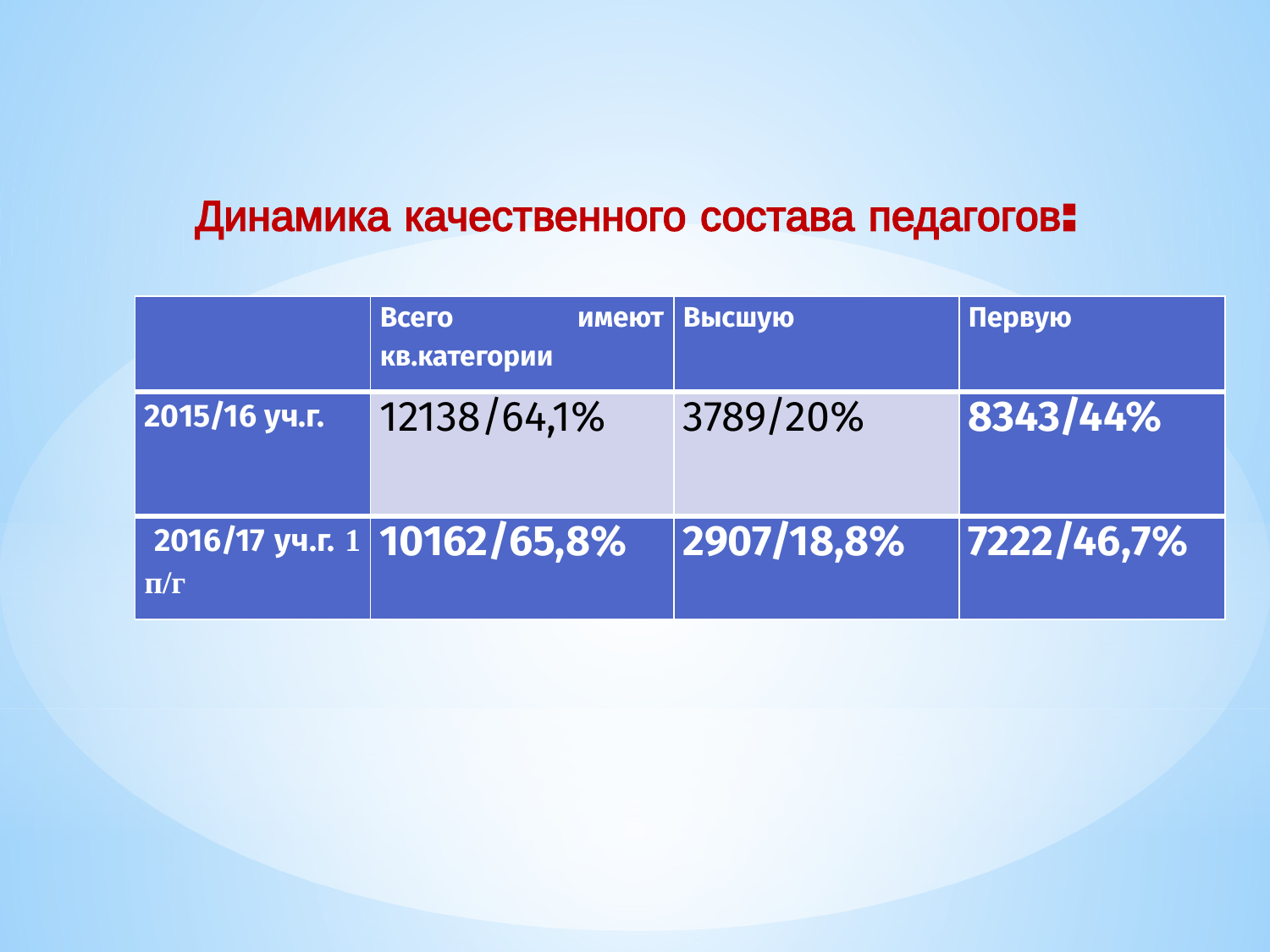

Динамика качественного состава педагогов:

|  | Всего имеют кв.категории | Высшую | Первую |
| --- | --- | --- | --- |
| 2015/16 уч.г. | 12138/64,1% | 3789/20% | 8343/44% |
| 2016/17 уч.г. 1 п/г | 10162/65,8% | 2907/18,8% | 7222/46,7% |